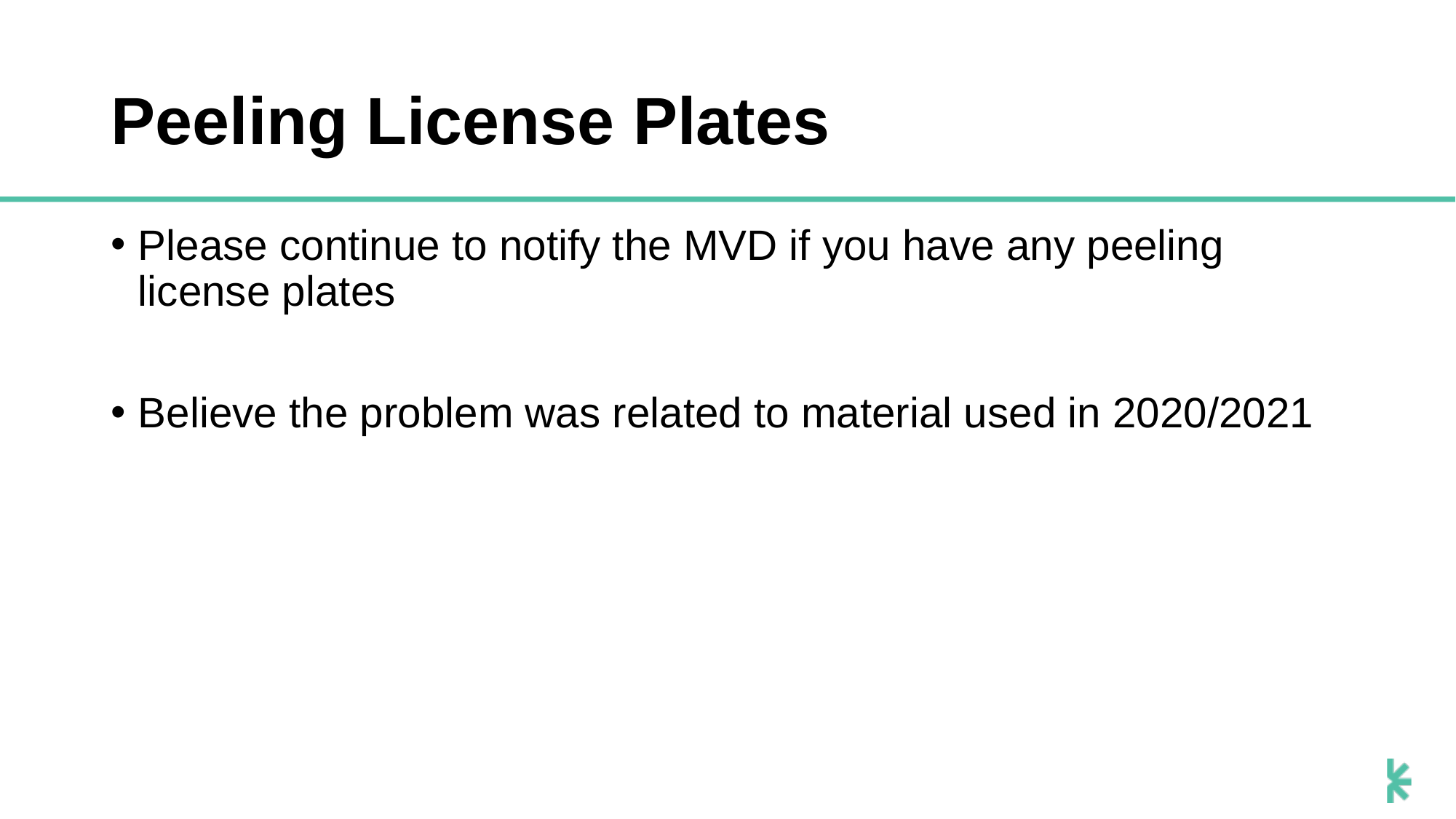

# Peeling License Plates
Please continue to notify the MVD if you have any peeling license plates

Believe the problem was related to material used in 2020/2021